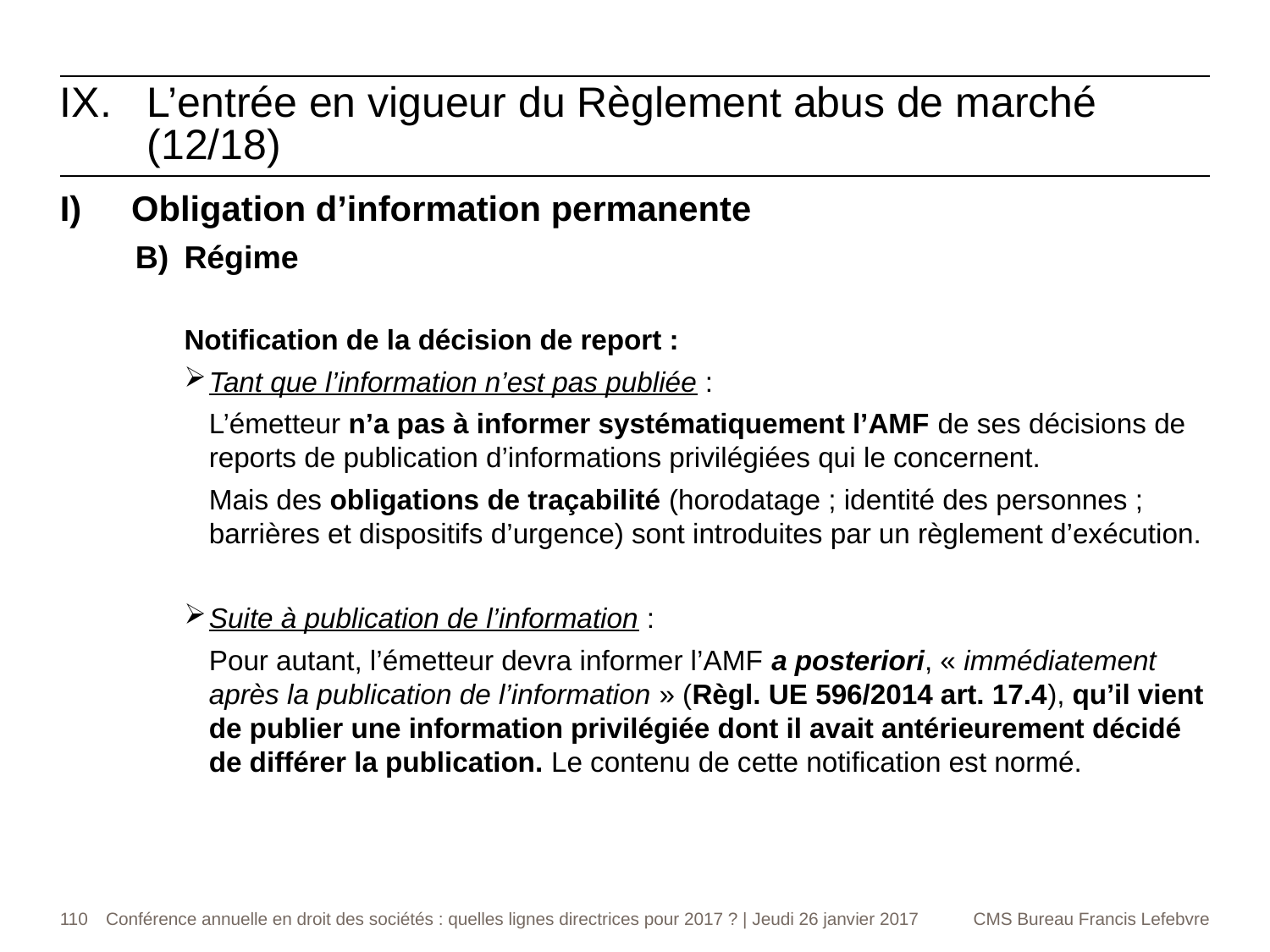

L’entrée en vigueur du Règlement abus de marché (12/18)
Obligation d’information permanente
B)	Régime

Notification de la décision de report :
Tant que l’information n’est pas publiée :
L’émetteur n’a pas à informer systématiquement l’AMF de ses décisions de reports de publication d’informations privilégiées qui le concernent.
Mais des obligations de traçabilité (horodatage ; identité des personnes ; barrières et dispositifs d’urgence) sont introduites par un règlement d’exécution.

Suite à publication de l’information :
Pour autant, l’émetteur devra informer l’AMF a posteriori, « immédiatement après la publication de l’information » (Règl. UE 596/2014 art. 17.4), qu’il vient de publier une information privilégiée dont il avait antérieurement décidé de différer la publication. Le contenu de cette notification est normé.
110